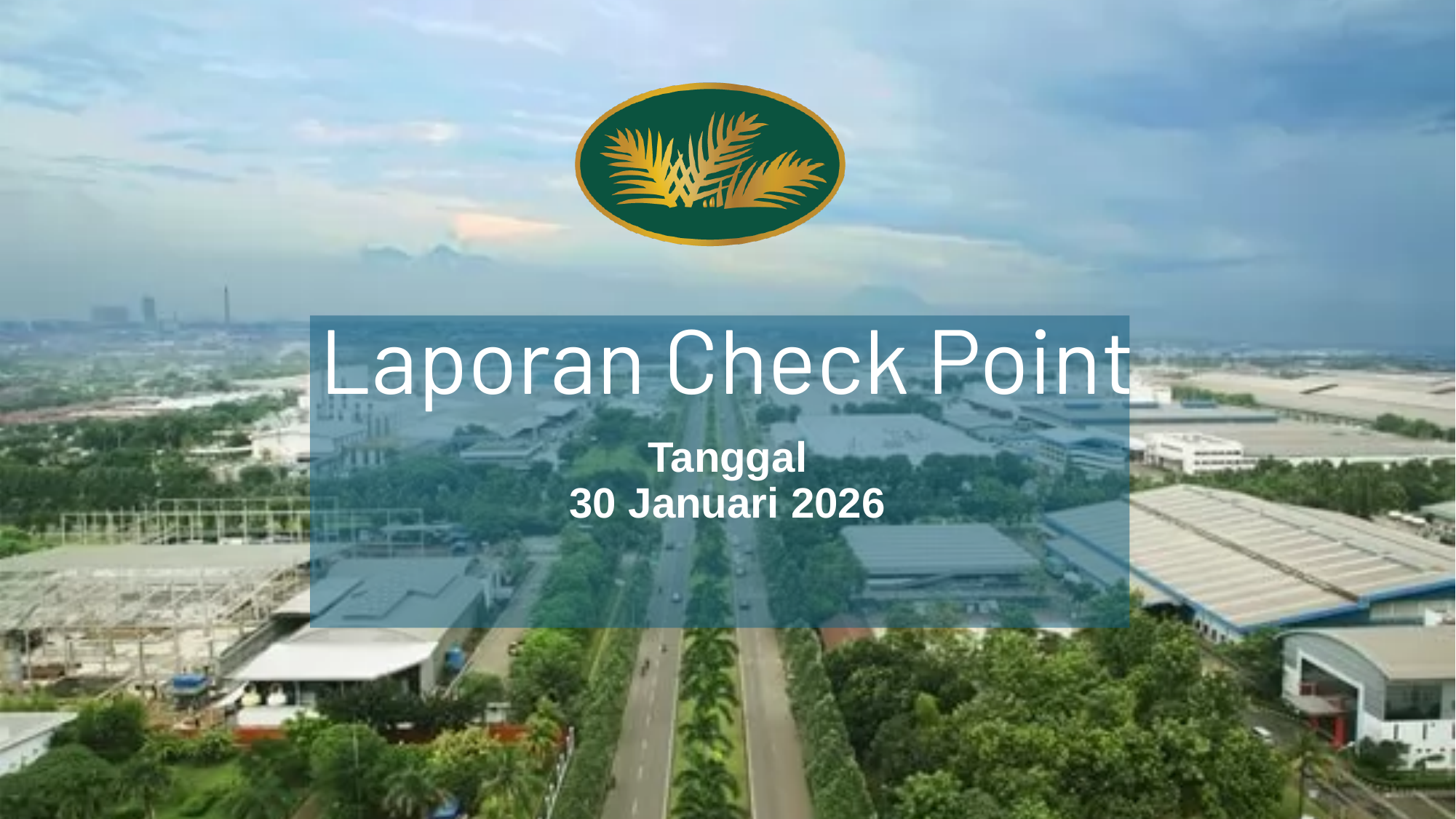

# Laporan Check Point

Tanggal
30 Januari 2026